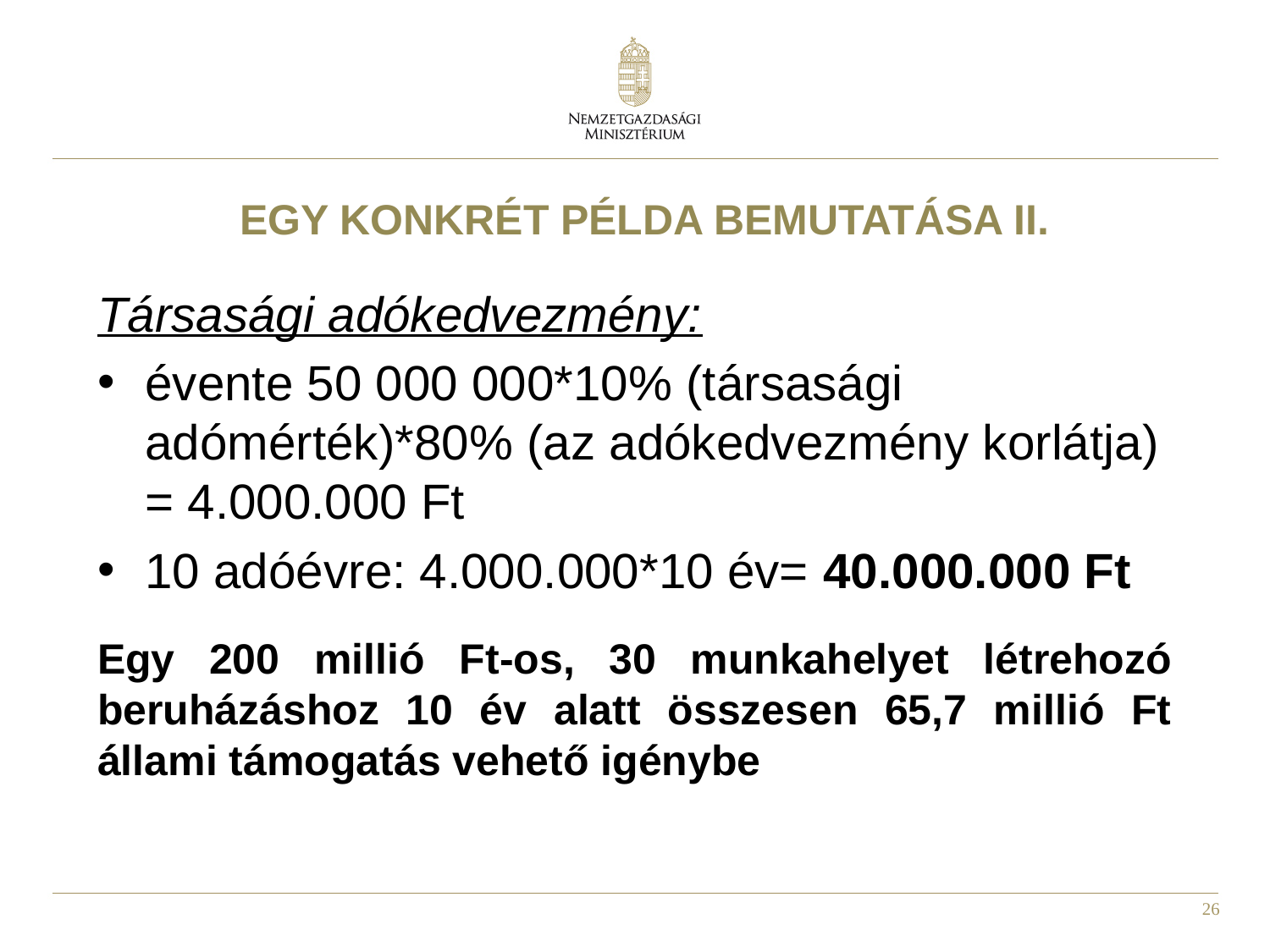

EGY KONKRÉT PÉLDA BEMUTATÁSA II.
Társasági adókedvezmény:
évente 50 000 000*10% (társasági adómérték)*80% (az adókedvezmény korlátja) = 4.000.000 Ft
10 adóévre: 4.000.000*10 év= 40.000.000 Ft

Egy 200 millió Ft-os, 30 munkahelyet létrehozó beruházáshoz 10 év alatt összesen 65,7 millió Ft állami támogatás vehető igénybe